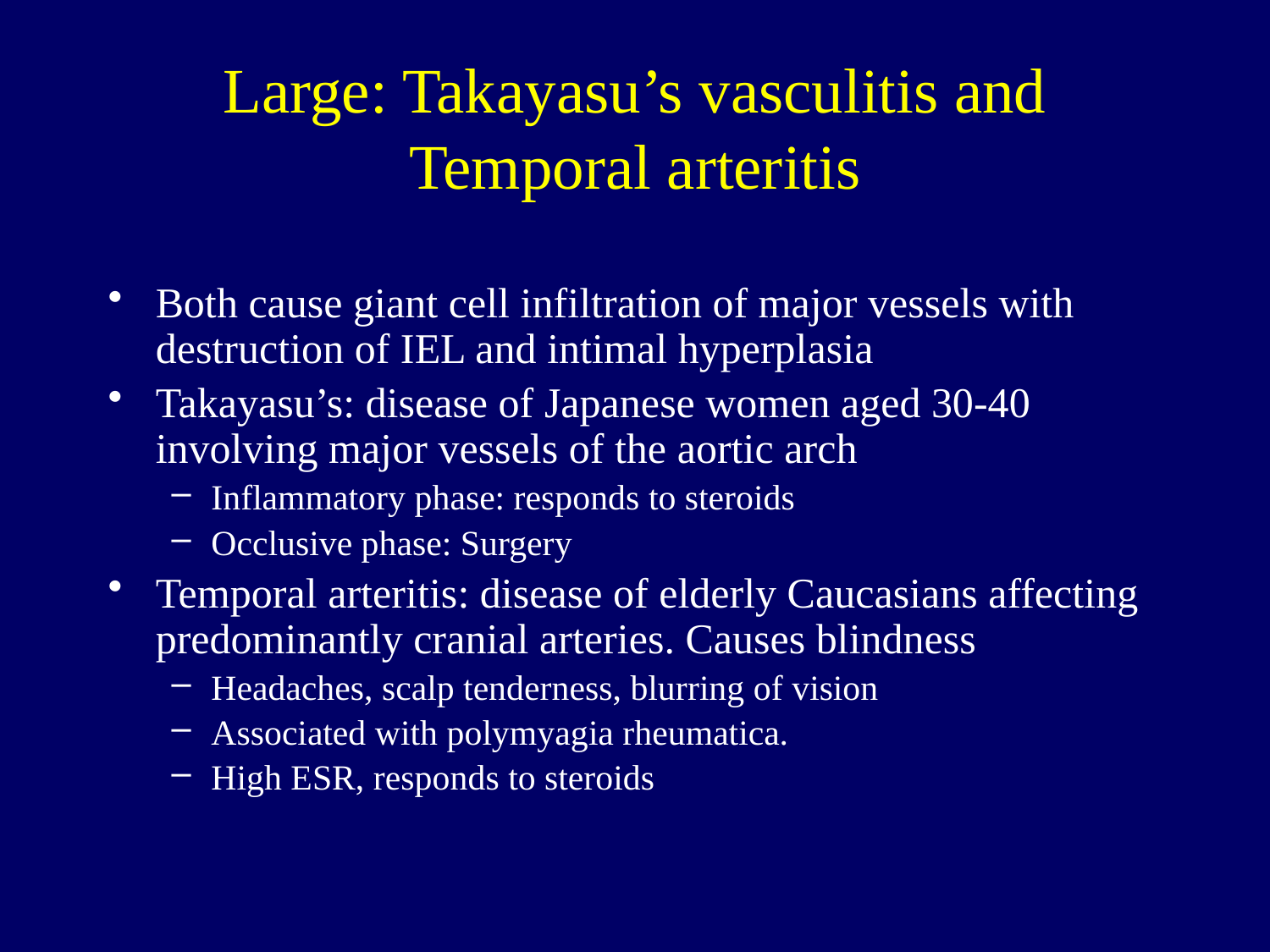

# Large: Takayasu’s vasculitis and Temporal arteritis
Both cause giant cell infiltration of major vessels with destruction of IEL and intimal hyperplasia
Takayasu’s: disease of Japanese women aged 30-40 involving major vessels of the aortic arch
Inflammatory phase: responds to steroids
Occlusive phase: Surgery
Temporal arteritis: disease of elderly Caucasians affecting predominantly cranial arteries. Causes blindness
Headaches, scalp tenderness, blurring of vision
Associated with polymyagia rheumatica.
High ESR, responds to steroids